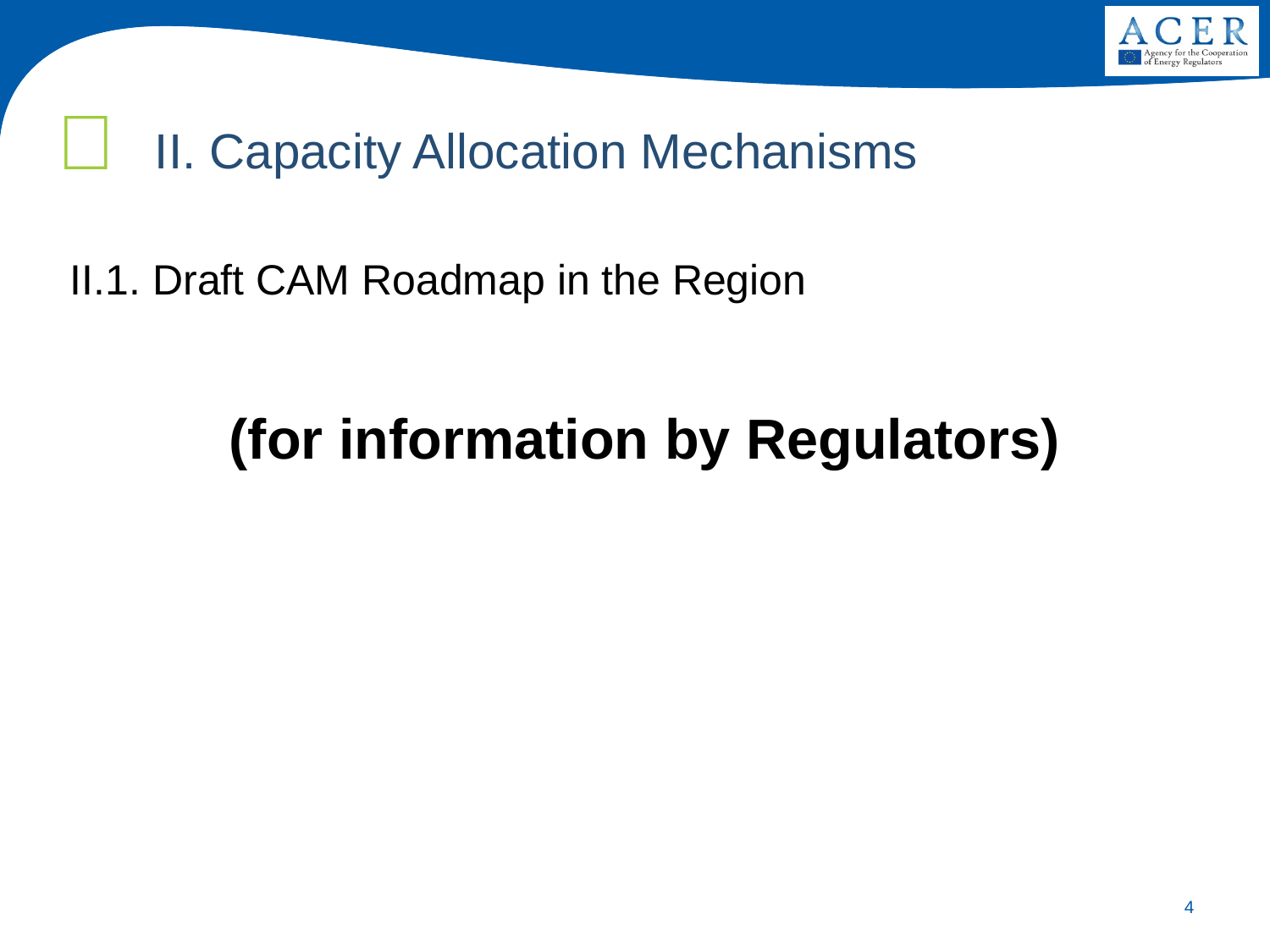

II. Capacity Allocation Mechanisms
II.1. Draft CAM Roadmap in the Region
(for information by Regulators)